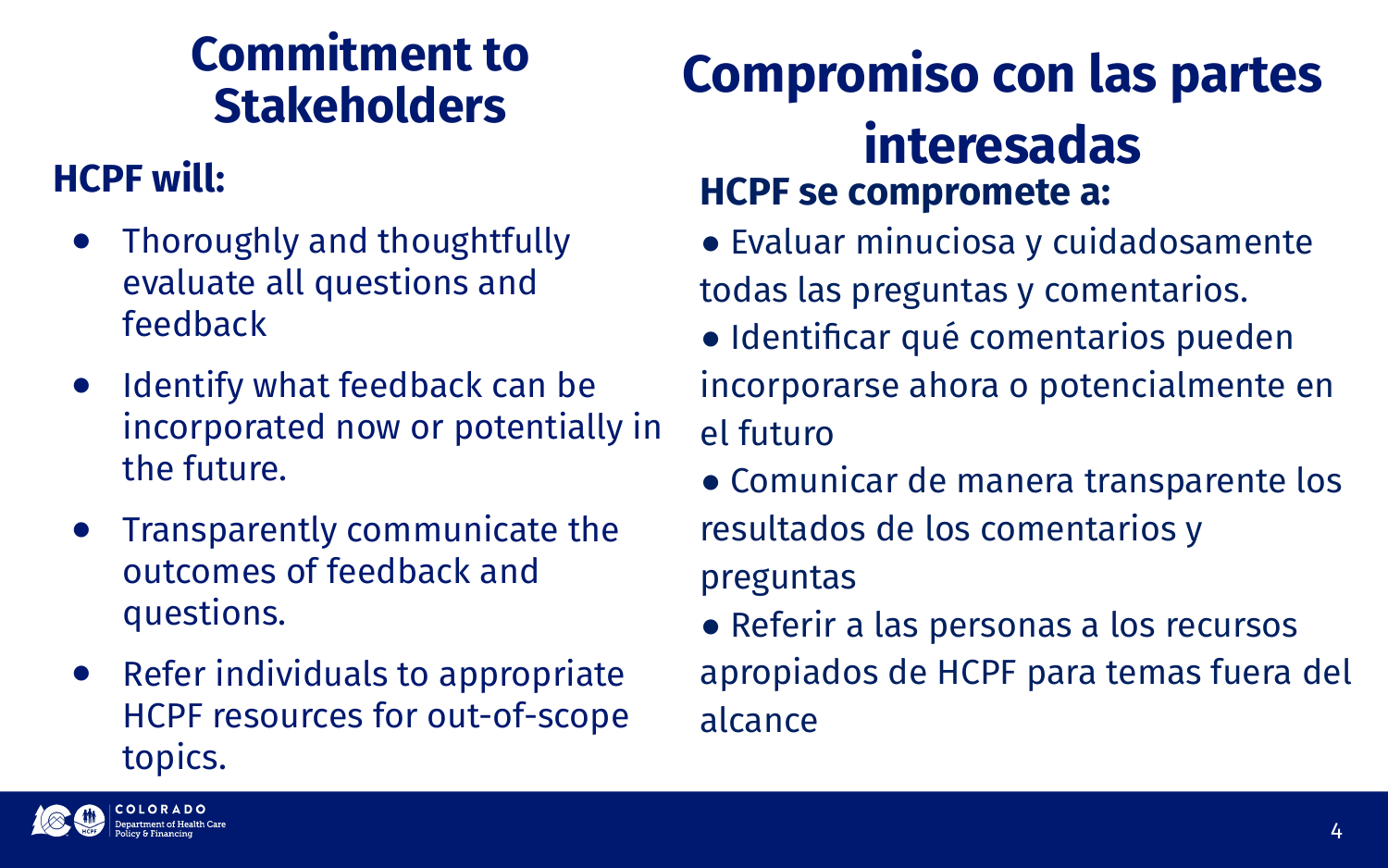

Commitment to Stakeholders
# Compromiso con las partes interesadas
HCPF will:
Thoroughly and thoughtfully evaluate all questions and feedback
Identify what feedback can be incorporated now or potentially in the future.
Transparently communicate the outcomes of feedback and questions.
Refer individuals to appropriate HCPF resources for out-of-scope topics.
HCPF se compromete a:
● Evaluar minuciosa y cuidadosamente todas las preguntas y comentarios.
● Identificar qué comentarios pueden incorporarse ahora o potencialmente en el futuro
● Comunicar de manera transparente los resultados de los comentarios y preguntas
● Referir a las personas a los recursos apropiados de HCPF para temas fuera del alcance

4